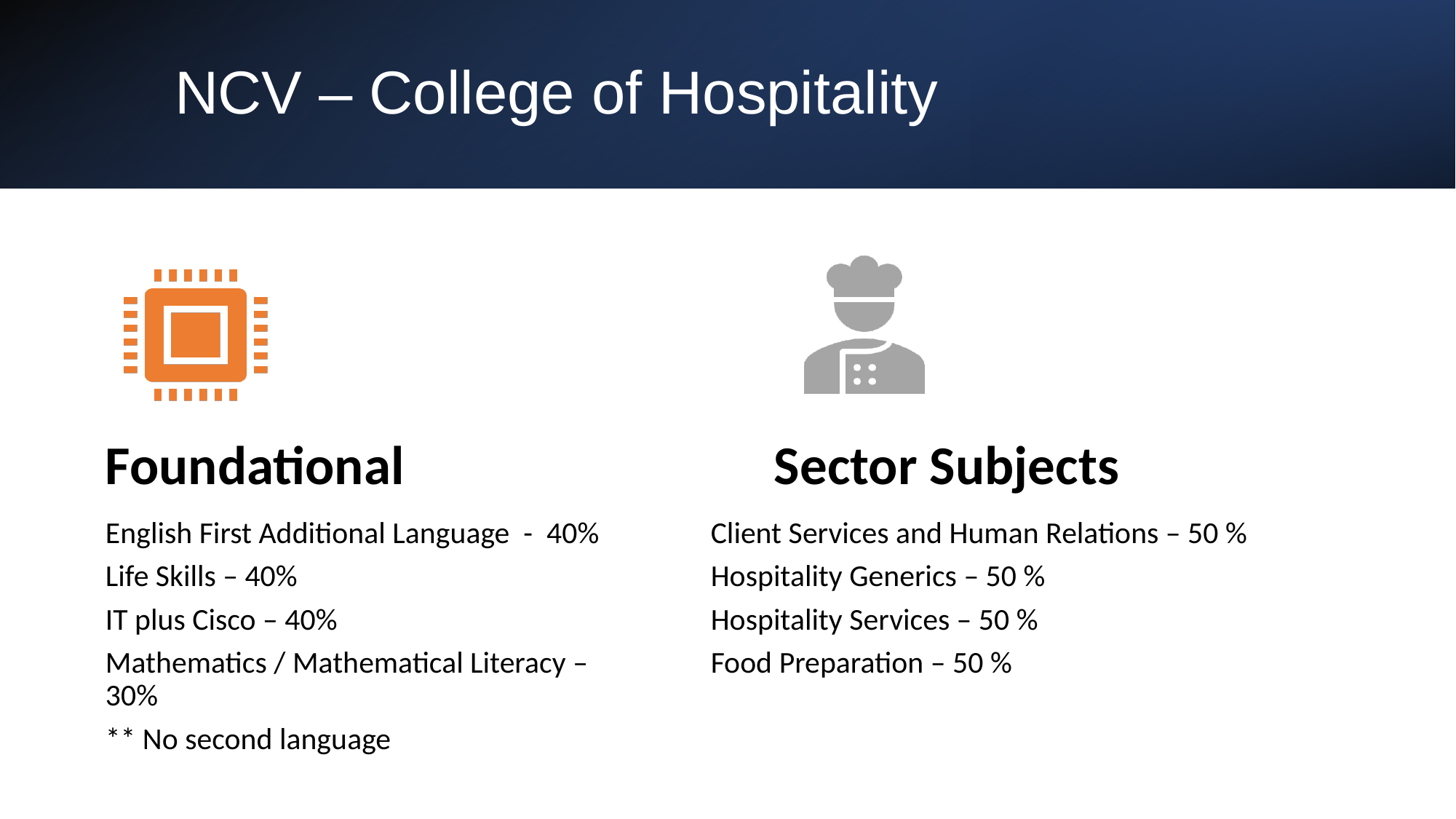

# NCV – College of Hospitality
Foundational
English First Additional Language  -  40%
Life Skills – 40%
IT plus Cisco – 40%
Mathematics / Mathematical Literacy – 30%
** No second language
Sector Subjects
Client Services and Human Relations – 50 %
Hospitality Generics – 50 %
Hospitality Services – 50 %
Food Preparation – 50 %